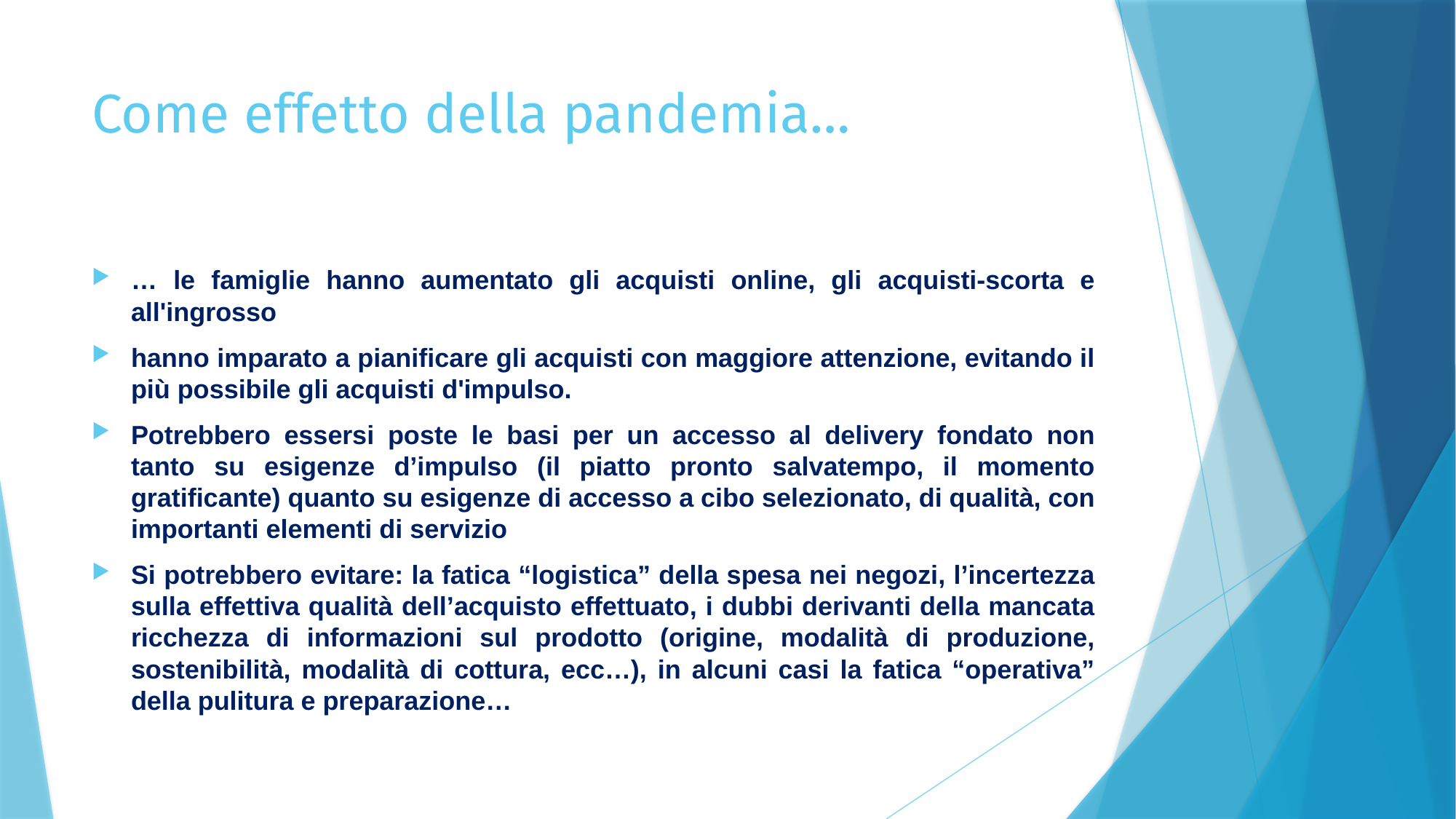

# Come effetto della pandemia…
… le famiglie hanno aumentato gli acquisti online, gli acquisti-scorta e all'ingrosso
hanno imparato a pianificare gli acquisti con maggiore attenzione, evitando il più possibile gli acquisti d'impulso.
Potrebbero essersi poste le basi per un accesso al delivery fondato non tanto su esigenze d’impulso (il piatto pronto salvatempo, il momento gratificante) quanto su esigenze di accesso a cibo selezionato, di qualità, con importanti elementi di servizio
Si potrebbero evitare: la fatica “logistica” della spesa nei negozi, l’incertezza sulla effettiva qualità dell’acquisto effettuato, i dubbi derivanti della mancata ricchezza di informazioni sul prodotto (origine, modalità di produzione, sostenibilità, modalità di cottura, ecc…), in alcuni casi la fatica “operativa” della pulitura e preparazione…